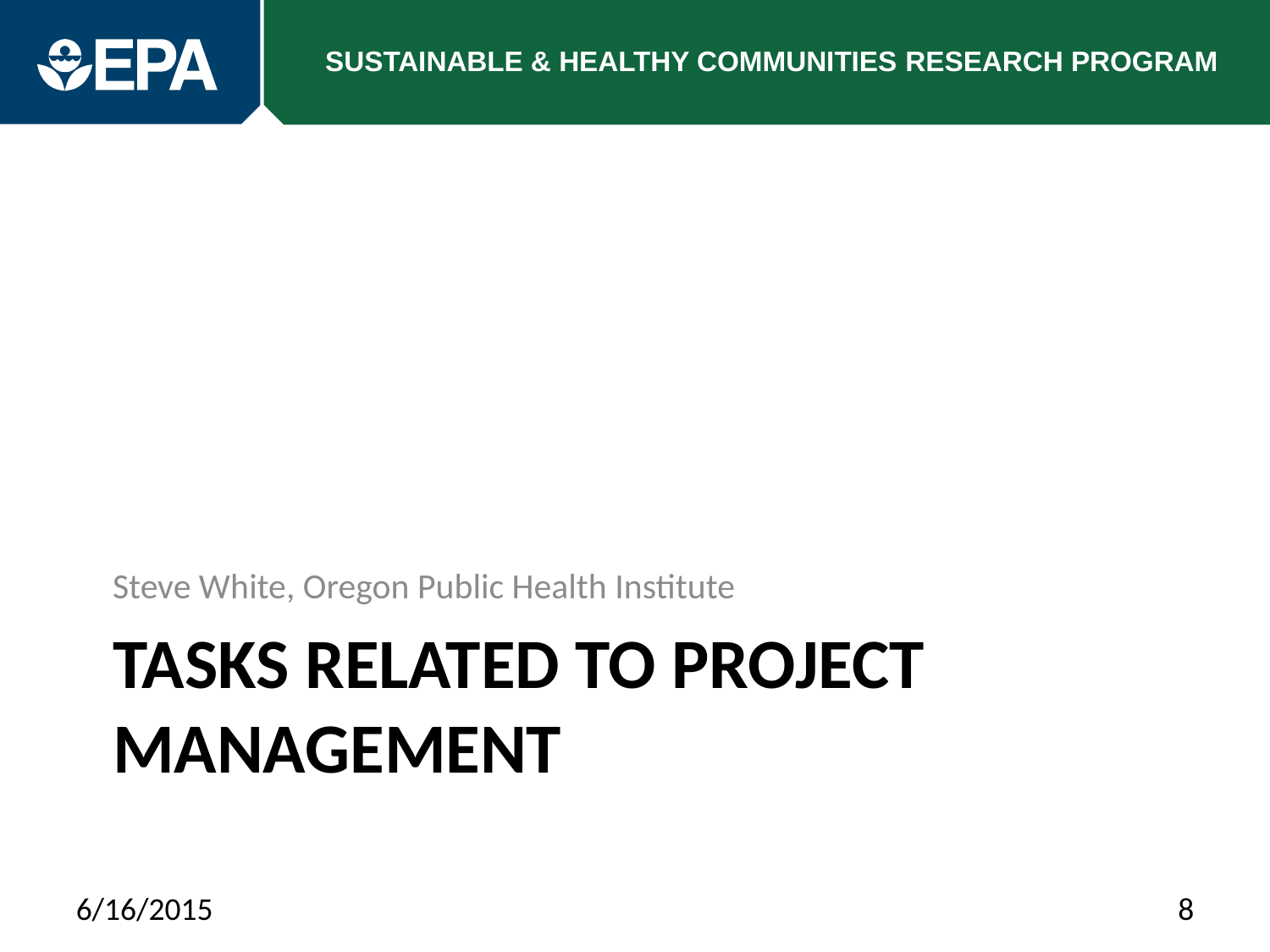

Steve White, Oregon Public Health Institute
# Tasks related to Project Management
6/16/2015
8